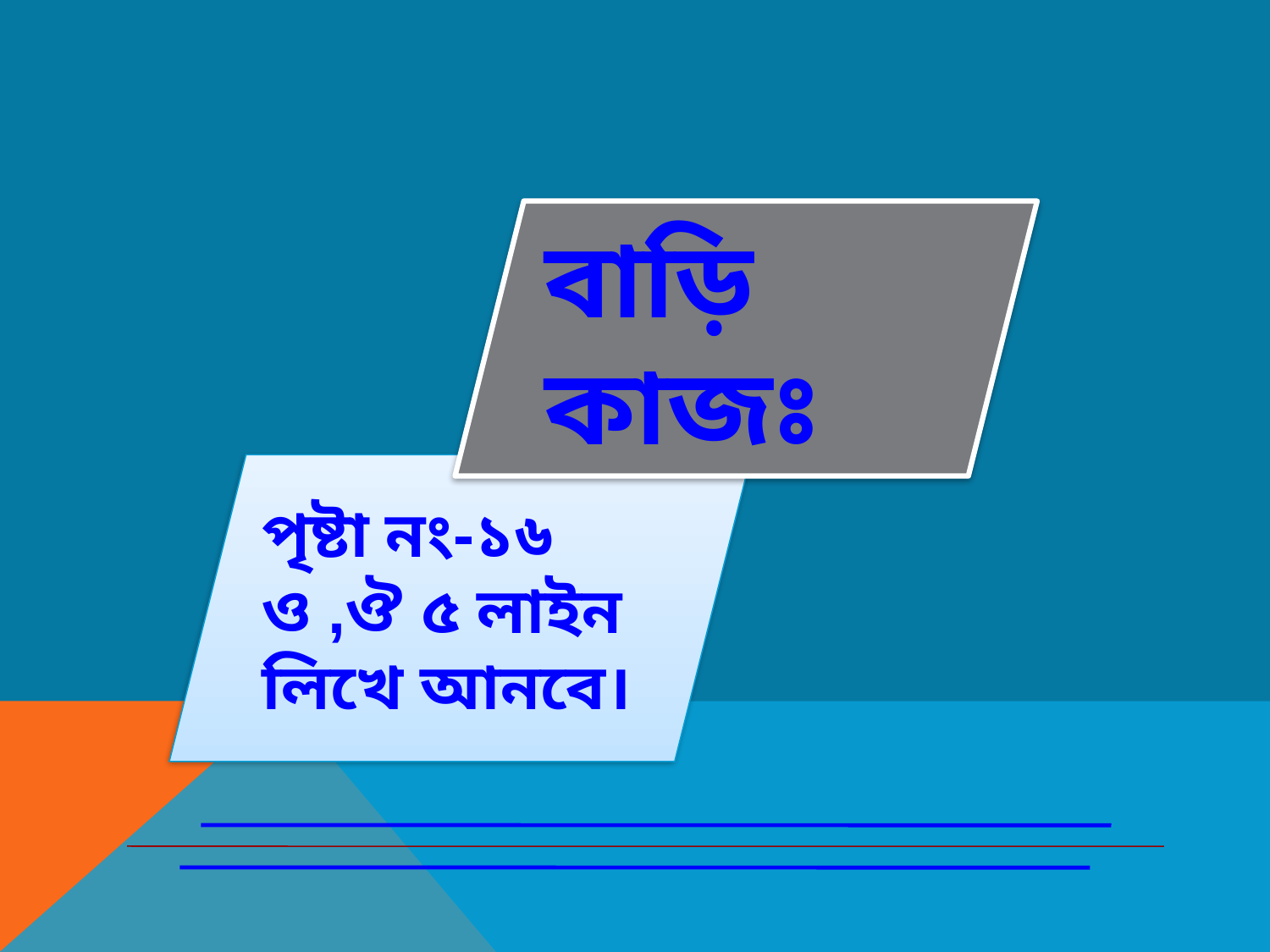

বাড়ি কাজঃ
পৃষ্টা নং-১৬
ও ,ঔ ৫ লাইন লিখে আনবে।